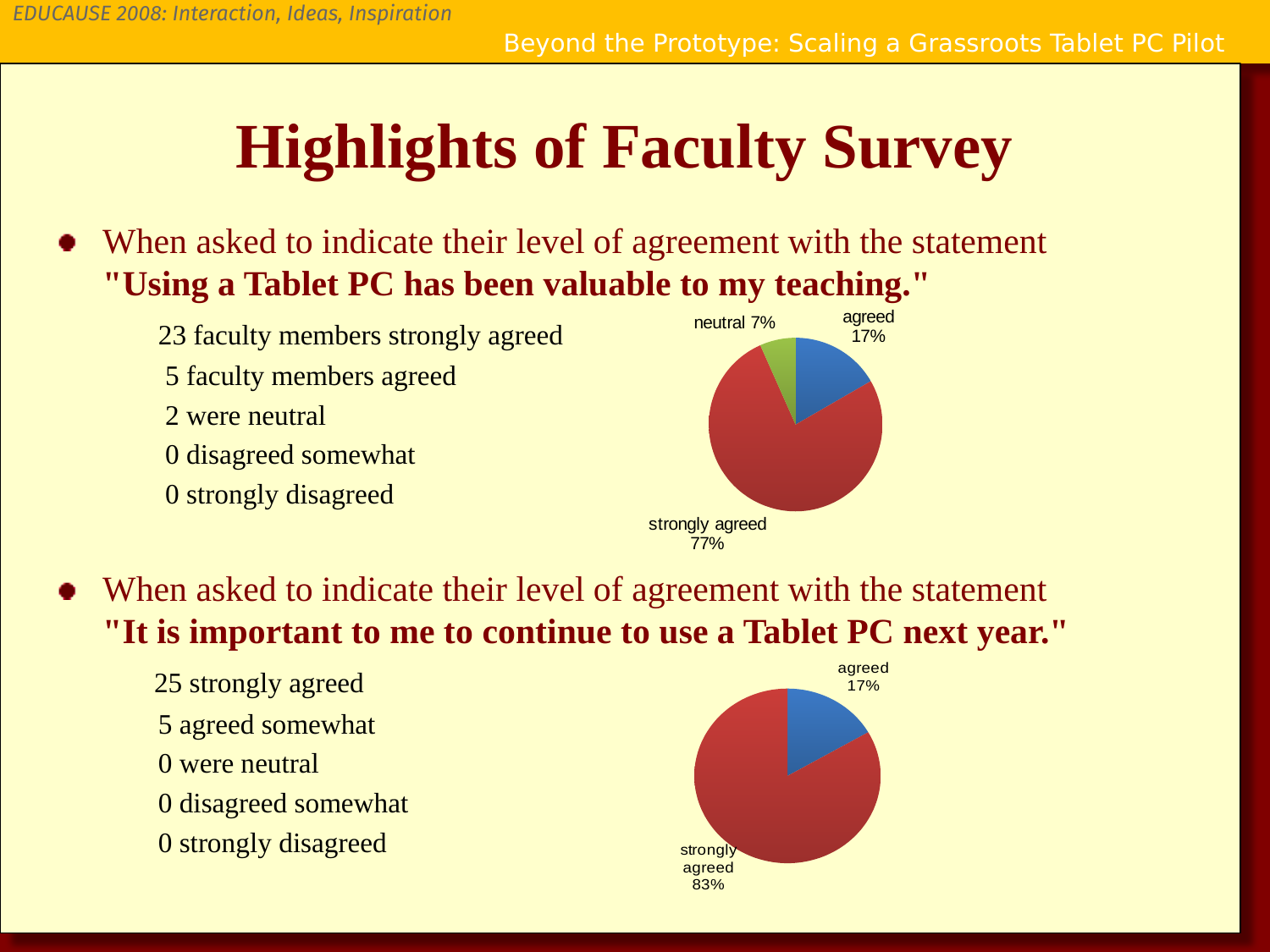

# Highlights of Faculty Survey
When asked to indicate their level of agreement with the statement
"Using a Tablet PC has been valuable to my teaching."
	23 faculty members strongly agreed
	 5 faculty members agreed
	 2 were neutral
	 0 disagreed somewhat
	 0 strongly disagreed

When asked to indicate their level of agreement with the statement
"It is important to me to continue to use a Tablet PC next year."
    25 strongly agreed
    	5 agreed somewhat
    	0 were neutral
    	0 disagreed somewhat
    	0 strongly disagreed

### Chart

| Category | 5 23 2 |
|---|---|
| agreed | 5.0 |
| strongly agreed | 23.0 |
| neutral | 2.0 |

### Chart

| Category |  |
|---|---|
| agreed | 5.0 |
| strongly agreed | 25.0 |